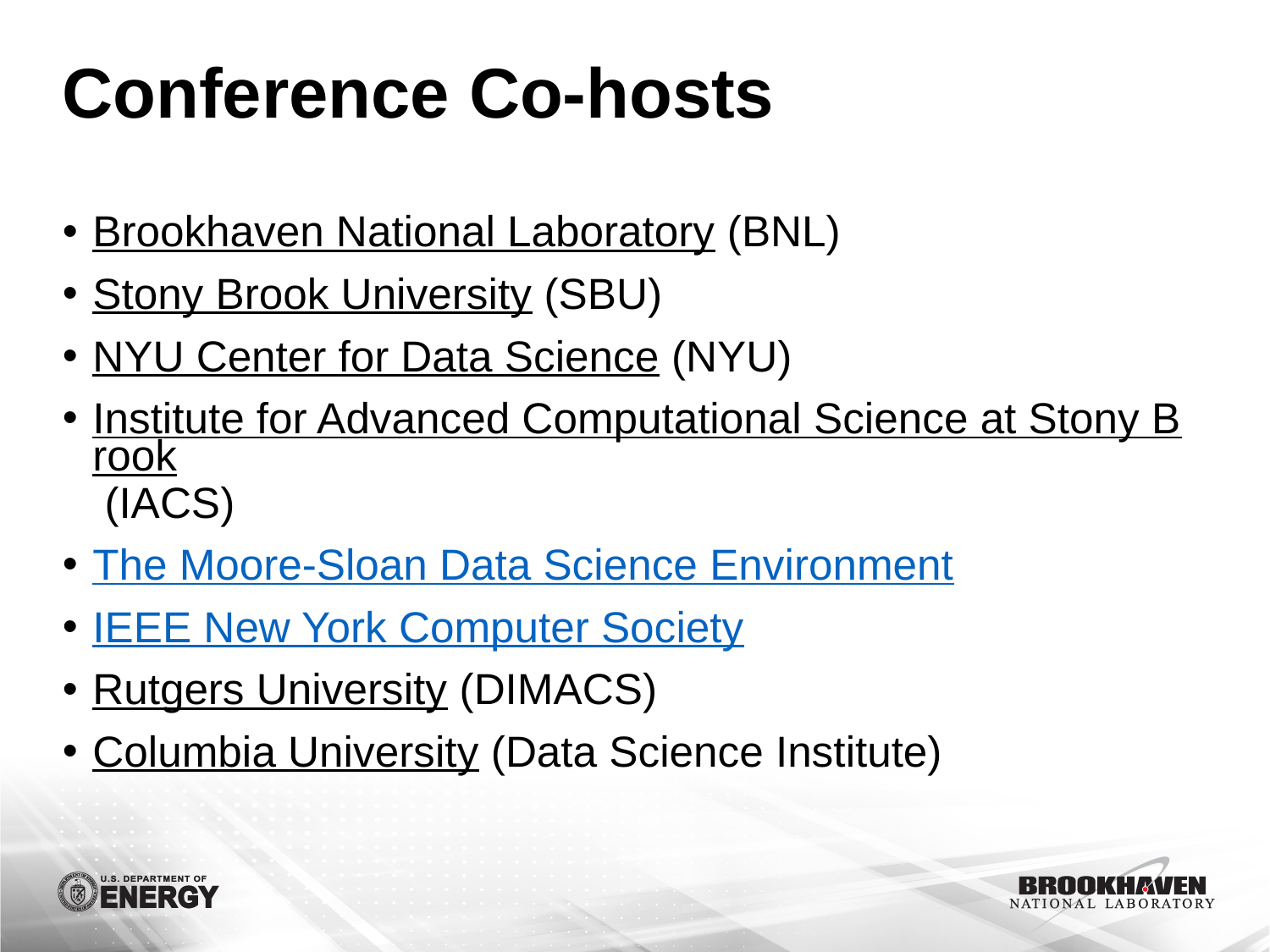

# Conference Co-hosts
Brookhaven National Laboratory (BNL)
Stony Brook University (SBU)
NYU Center for Data Science (NYU)
Institute for Advanced Computational Science at Stony Brook (IACS)
The Moore-Sloan Data Science Environment
IEEE New York Computer Society
Rutgers University (DIMACS)
Columbia University (Data Science Institute)